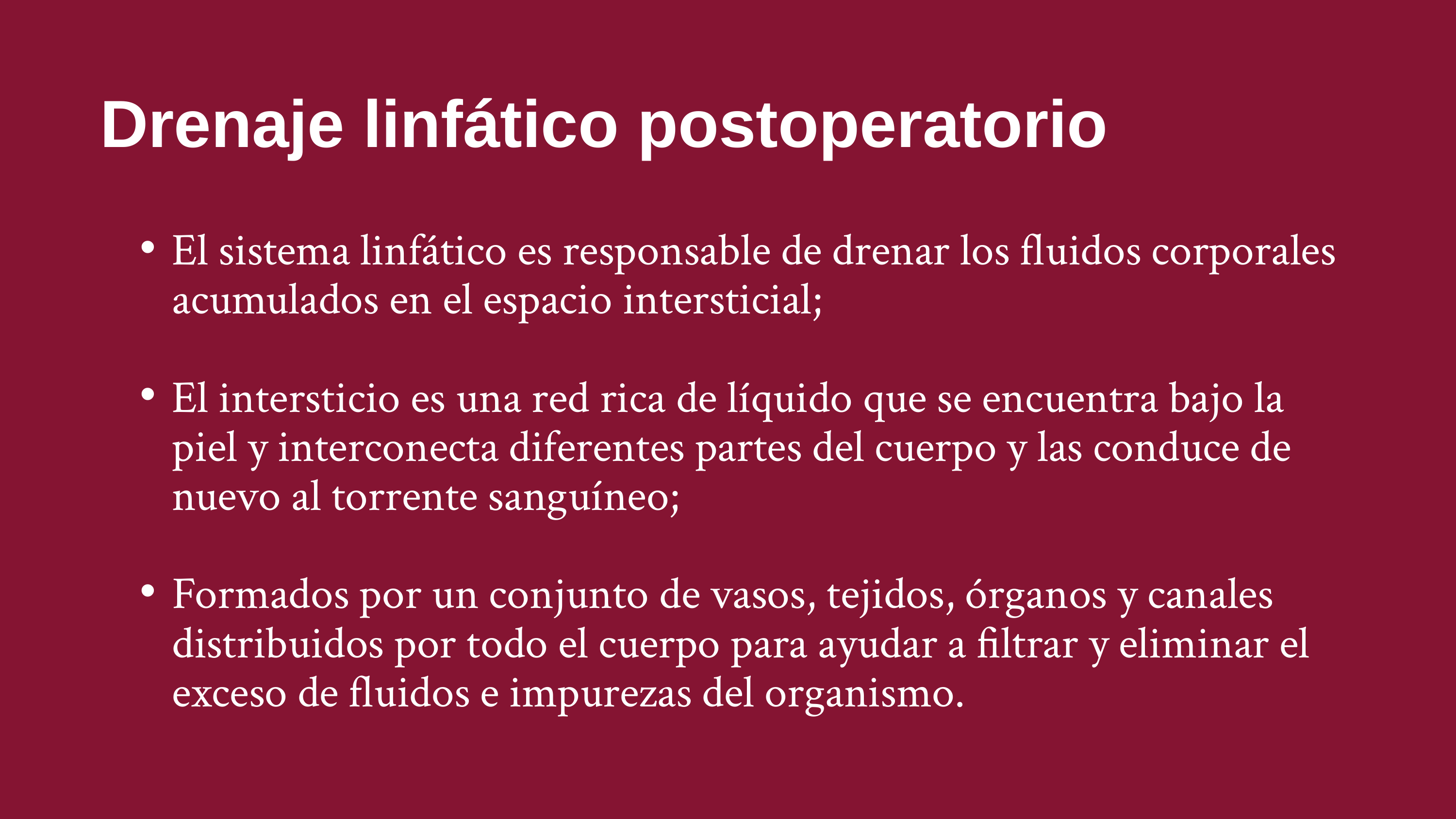

Drenaje linfático postoperatorio
El sistema linfático es responsable de drenar los fluidos corporales acumulados en el espacio intersticial;

El intersticio es una red rica de líquido que se encuentra bajo la piel y interconecta diferentes partes del cuerpo y las conduce de nuevo al torrente sanguíneo;

Formados por un conjunto de vasos, tejidos, órganos y canales distribuidos por todo el cuerpo para ayudar a filtrar y eliminar el exceso de fluidos e impurezas del organismo.